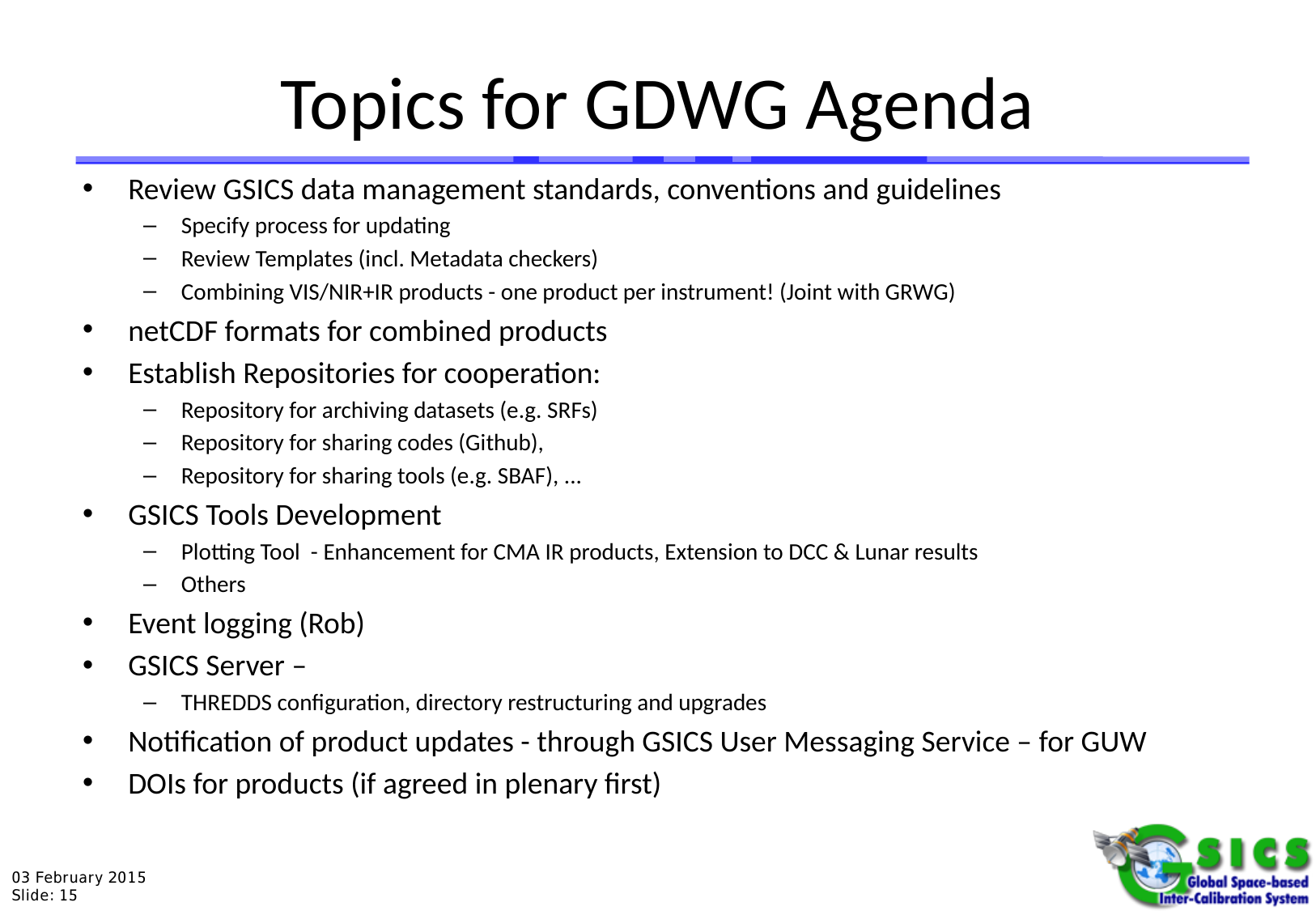

# Topics for GDWG Agenda
Review GSICS data management standards, conventions and guidelines
Specify process for updating
Review Templates (incl. Metadata checkers)
Combining VIS/NIR+IR products - one product per instrument! (Joint with GRWG)
netCDF formats for combined products
Establish Repositories for cooperation:
Repository for archiving datasets (e.g. SRFs)
Repository for sharing codes (Github),
Repository for sharing tools (e.g. SBAF), ...
GSICS Tools Development
Plotting Tool  - Enhancement for CMA IR products, Extension to DCC & Lunar results
Others
Event logging (Rob)
GSICS Server –
THREDDS configuration, directory restructuring and upgrades
Notification of product updates - through GSICS User Messaging Service – for GUW
DOIs for products (if agreed in plenary first)